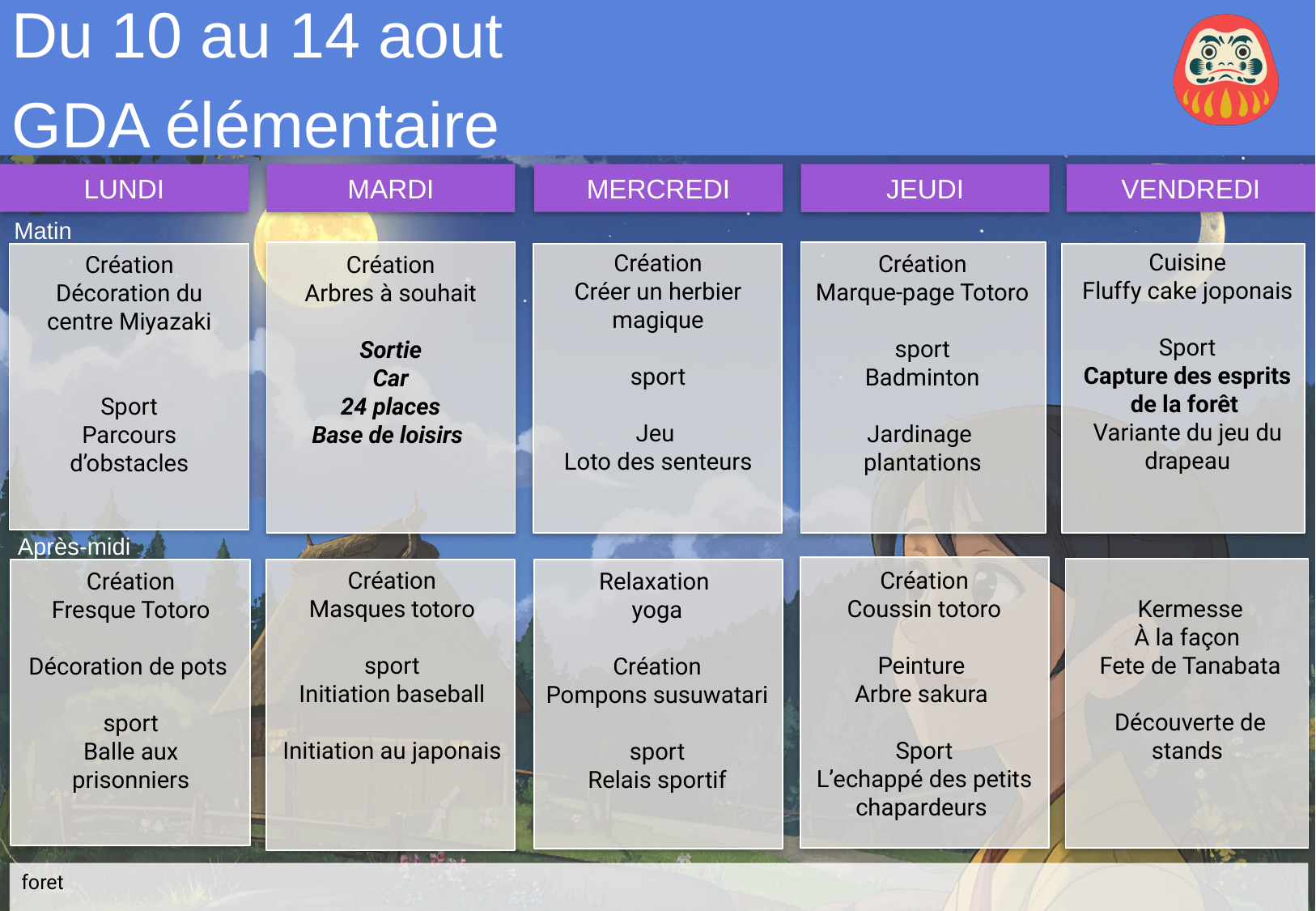

Du 10 au 14 aout
GDA élémentaire
Cuisine
Fluffy cake joponais

Sport
Capture des esprits de la forêt
Variante du jeu du drapeau

Création
Créer un herbier magique

sport

Jeu
Loto des senteurs
Création
Marque-page Totoro

sport
Badminton

Jardinage
plantations

Création
Décoration du centre Miyazaki

Sport
Parcours d’obstacles
Création
Arbres à souhait

Sortie
Car
24 places
Base de loisirs

Création
Coussin totoro

Peinture
Arbre sakura

Sport
L’echappé des petits chapardeurs

Kermesse
À la façon
Fete de Tanabata

Découverte de stands
Création
Masques totoro

sport
Initiation baseball

Initiation au japonais
Création
Fresque Totoro

Décoration de pots

sport
Balle aux prisonniers
Relaxation
yoga

Création
Pompons susuwatari

sport
Relais sportif
foret